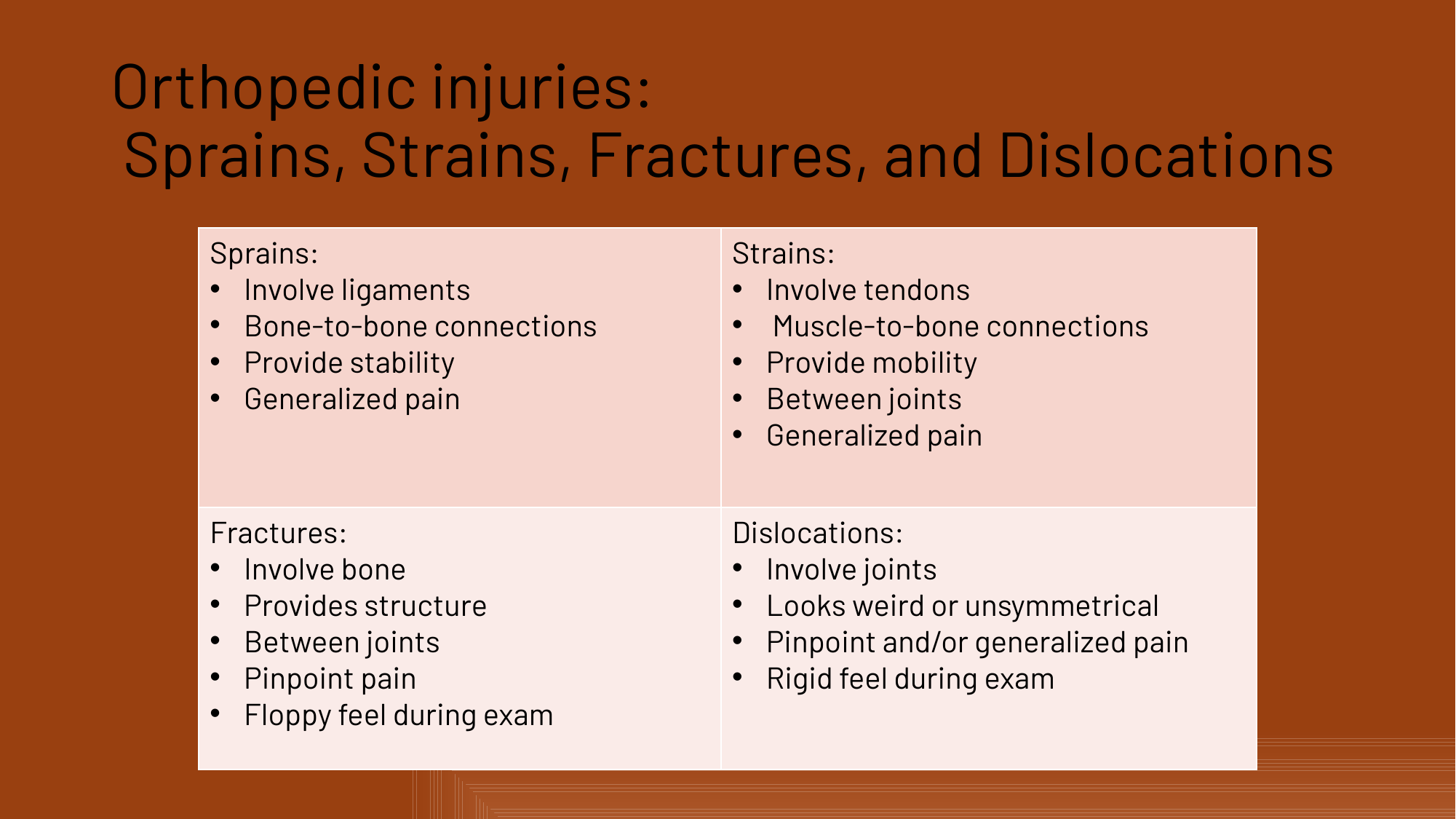

# Orthopedic injuries: Sprains, Strains, Fractures, and Dislocations
| Sprains: Involve ligaments Bone-to-bone connections Provide stability Generalized pain | Strains: Involve tendons Muscle-to-bone connections Provide mobility Between joints Generalized pain |
| --- | --- |
| Fractures: Involve bone Provides structure Between joints Pinpoint pain Floppy feel during exam | Dislocations: Involve joints Looks weird or unsymmetrical Pinpoint and/or generalized pain Rigid feel during exam |